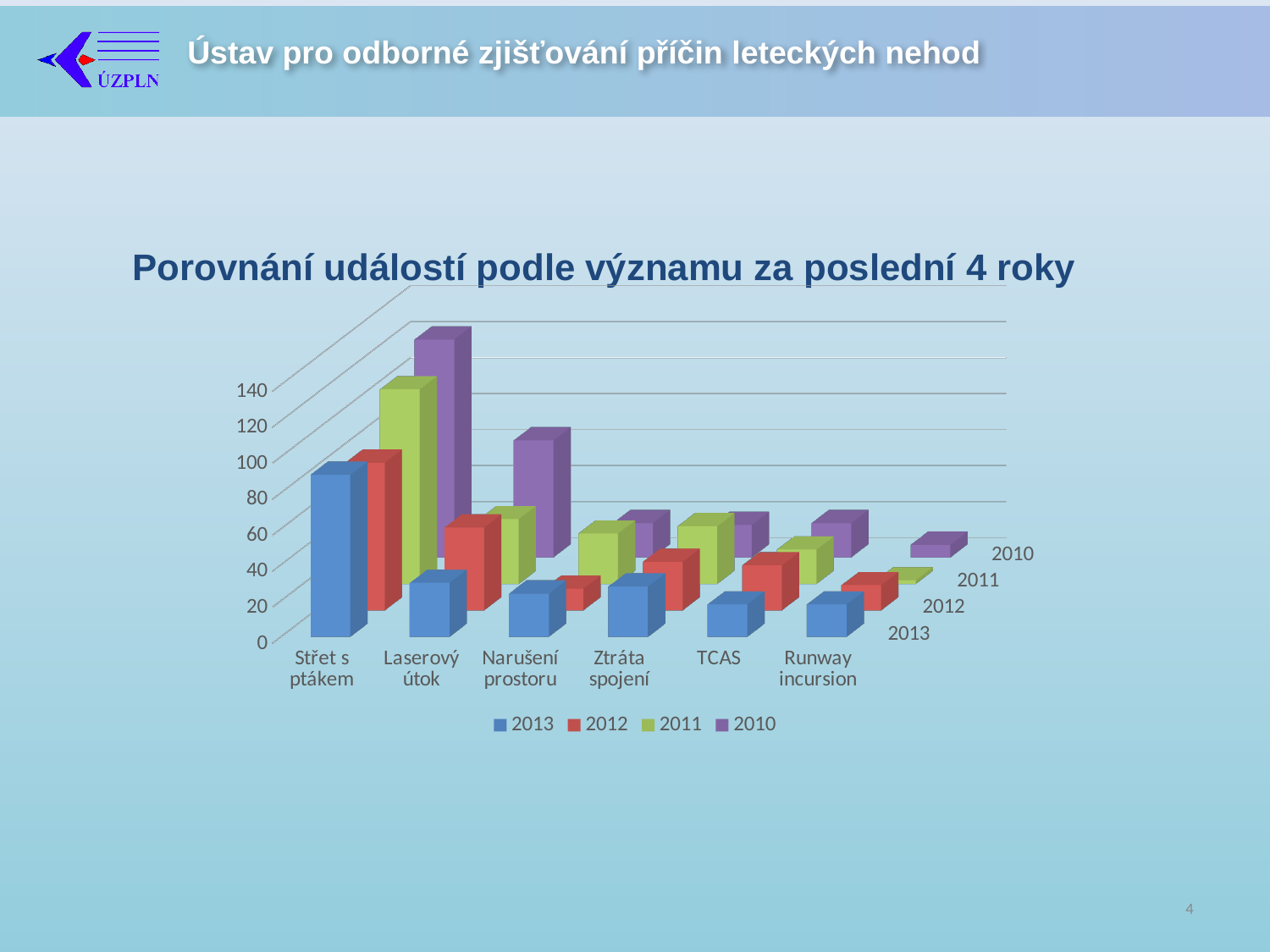

Porovnání událostí podle významu za poslední 4 roky

[unsupported chart]

4